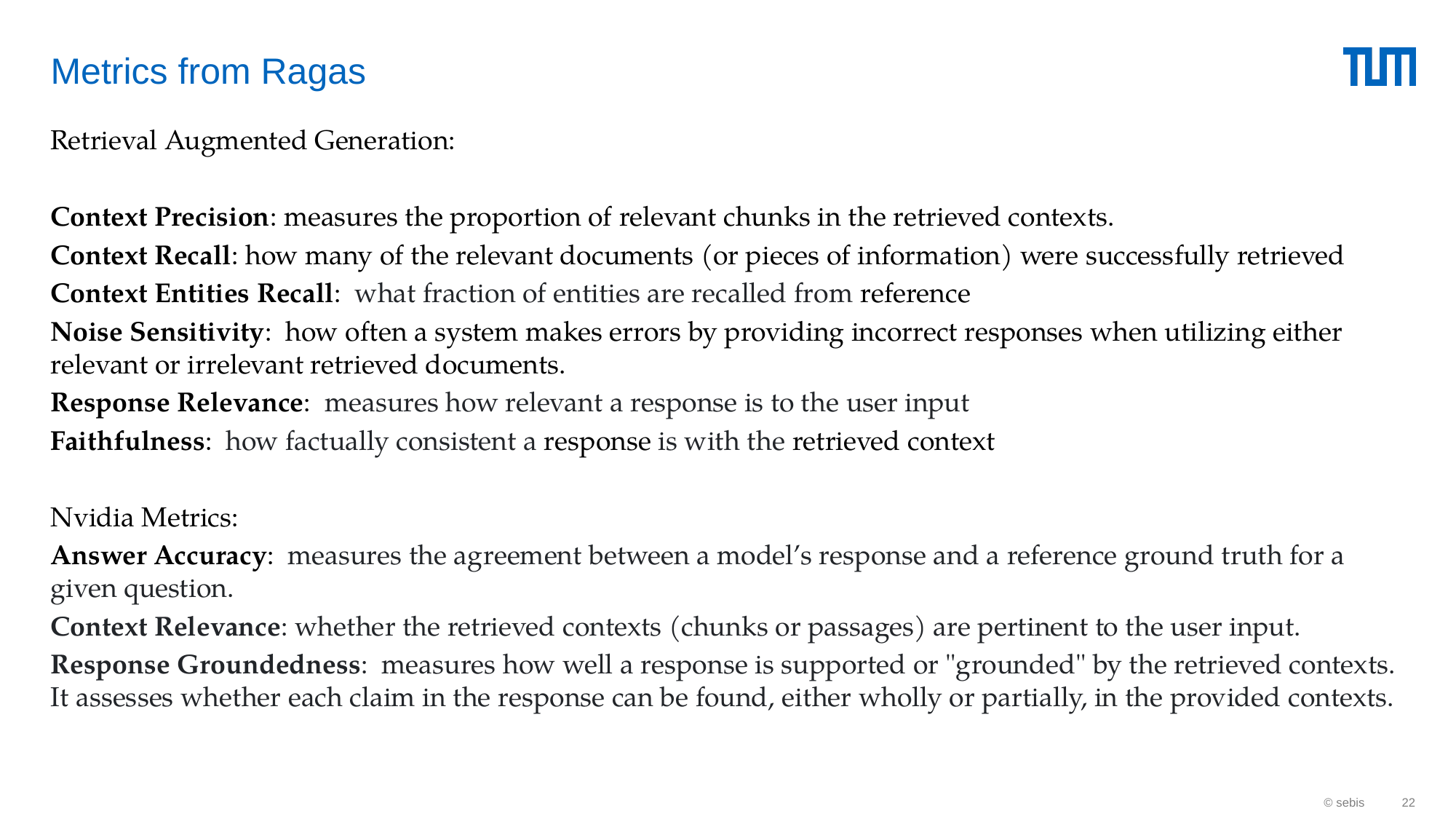

# Metrics from Ragas
Retrieval Augmented Generation:

Context Precision: measures the proportion of relevant chunks in the retrieved contexts.
Context Recall: how many of the relevant documents (or pieces of information) were successfully retrieved
Context Entities Recall:  what fraction of entities are recalled from reference
Noise Sensitivity:  how often a system makes errors by providing incorrect responses when utilizing either relevant or irrelevant retrieved documents.
Response Relevance:  measures how relevant a response is to the user input
Faithfulness:  how factually consistent a response is with the retrieved context

Nvidia Metrics:
Answer Accuracy:  measures the agreement between a model’s response and a reference ground truth for a given question.
Context Relevance: whether the retrieved contexts (chunks or passages) are pertinent to the user input.
Response Groundedness:  measures how well a response is supported or "grounded" by the retrieved contexts. It assesses whether each claim in the response can be found, either wholly or partially, in the provided contexts.
© sebis
22